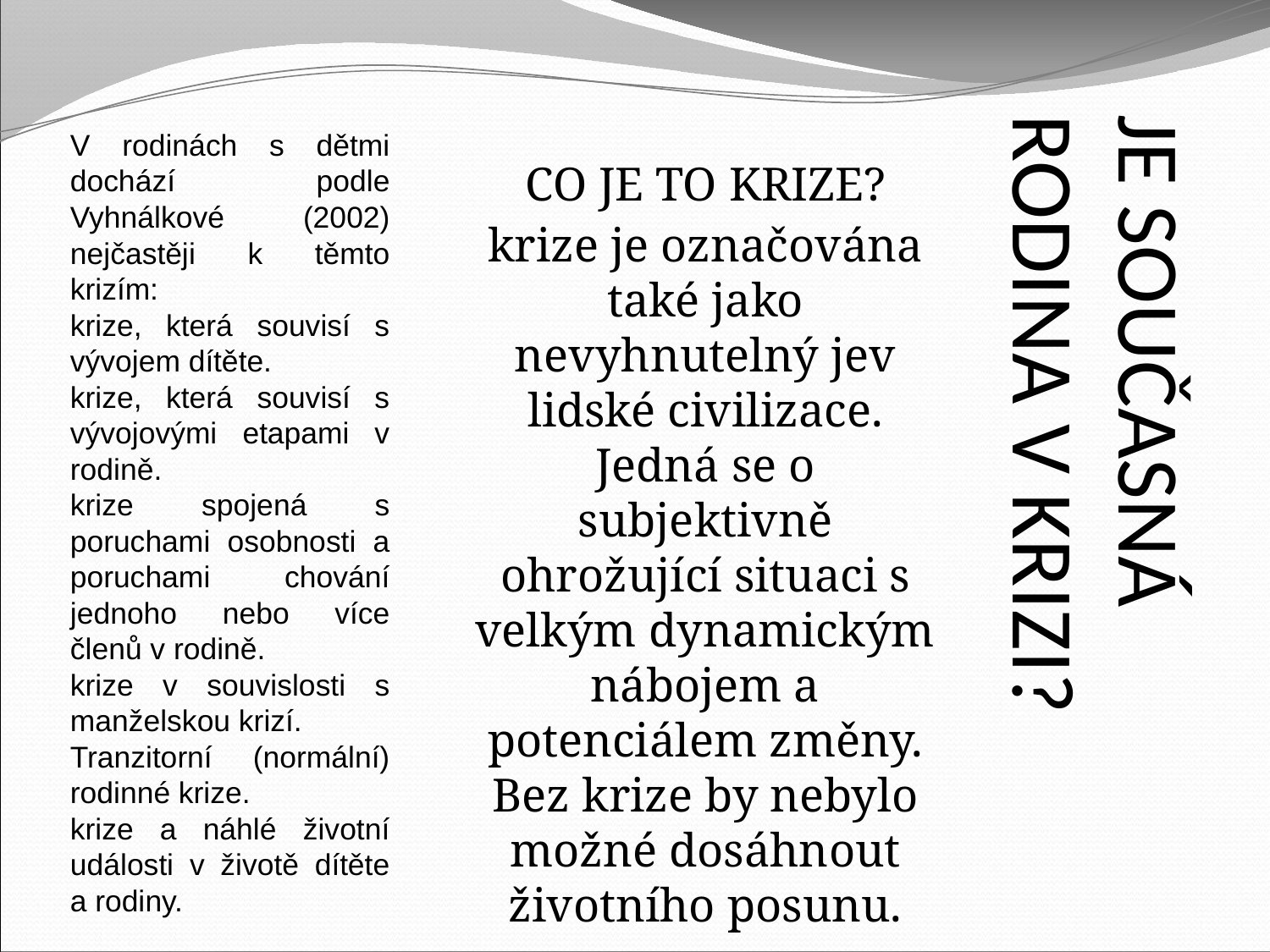

V rodinách s dětmi dochází podle Vyhnálkové (2002) nejčastěji k těmto krizím:
krize, která souvisí s vývojem dítěte.
krize, která souvisí s vývojovými etapami v rodině.
krize spojená s poruchami osobnosti a poruchami chování jednoho nebo více členů v rodině.
krize v souvislosti s manželskou krizí.
Tranzitorní (normální) rodinné krize.
krize a náhlé životní události v životě dítěte a rodiny.
CO JE TO KRIZE?
krize je označována také jako nevyhnutelný jev lidské civilizace. Jedná se o subjektivně ohrožující situaci s velkým dynamickým nábojem a potenciálem změny. Bez krize by nebylo možné dosáhnout životního posunu.
# JE SOUČASNÁ RODINA V KRIZI?